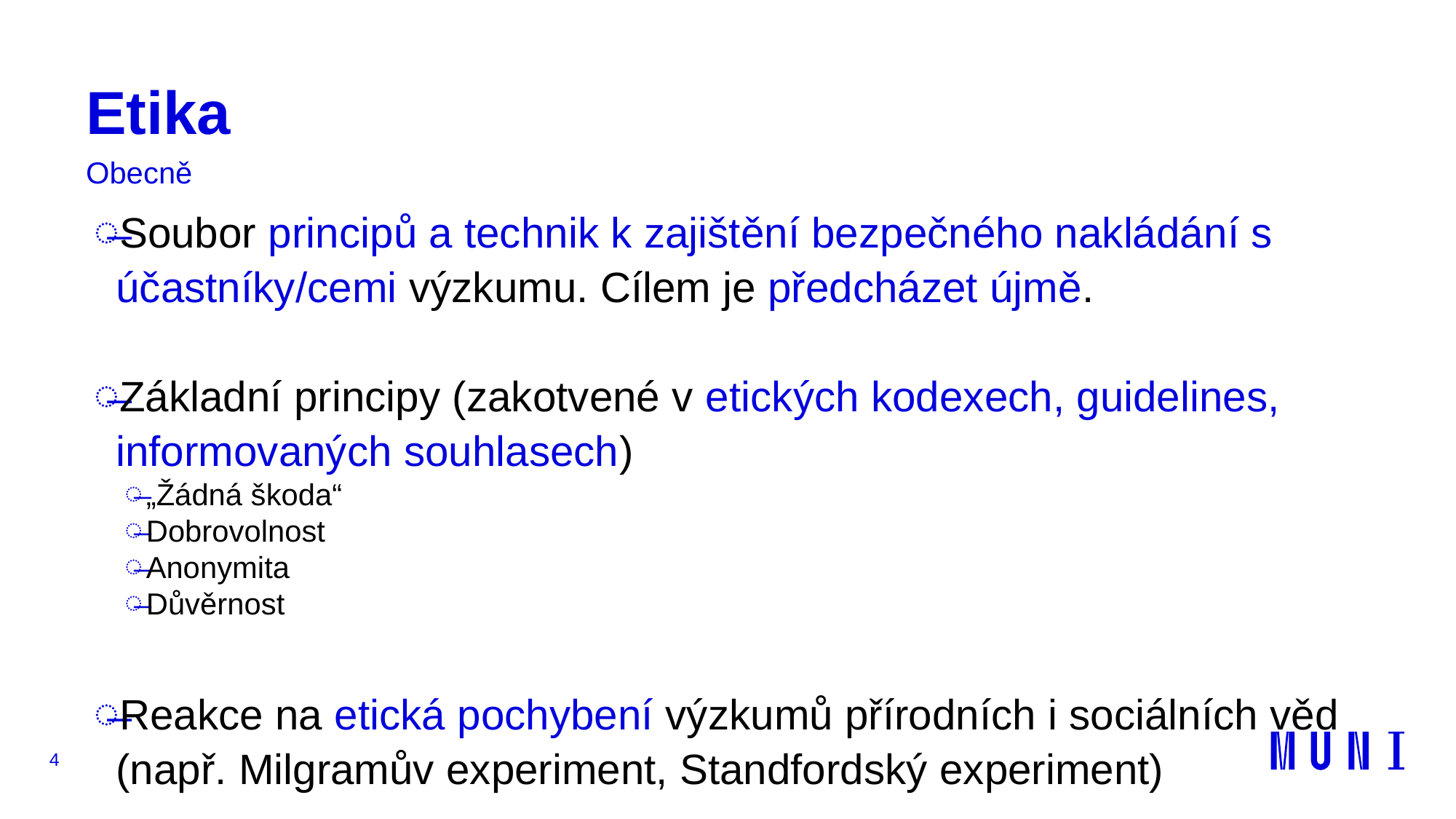

# Etika
Obecně
Soubor principů a technik k zajištění bezpečného nakládání s účastníky/cemi výzkumu. Cílem je předcházet újmě.

Základní principy (zakotvené v etických kodexech, guidelines, informovaných souhlasech)
„Žádná škoda“
Dobrovolnost
Anonymita
Důvěrnost

Reakce na etická pochybení výzkumů přírodních i sociálních věd (např. Milgramův experiment, Standfordský experiment)
4